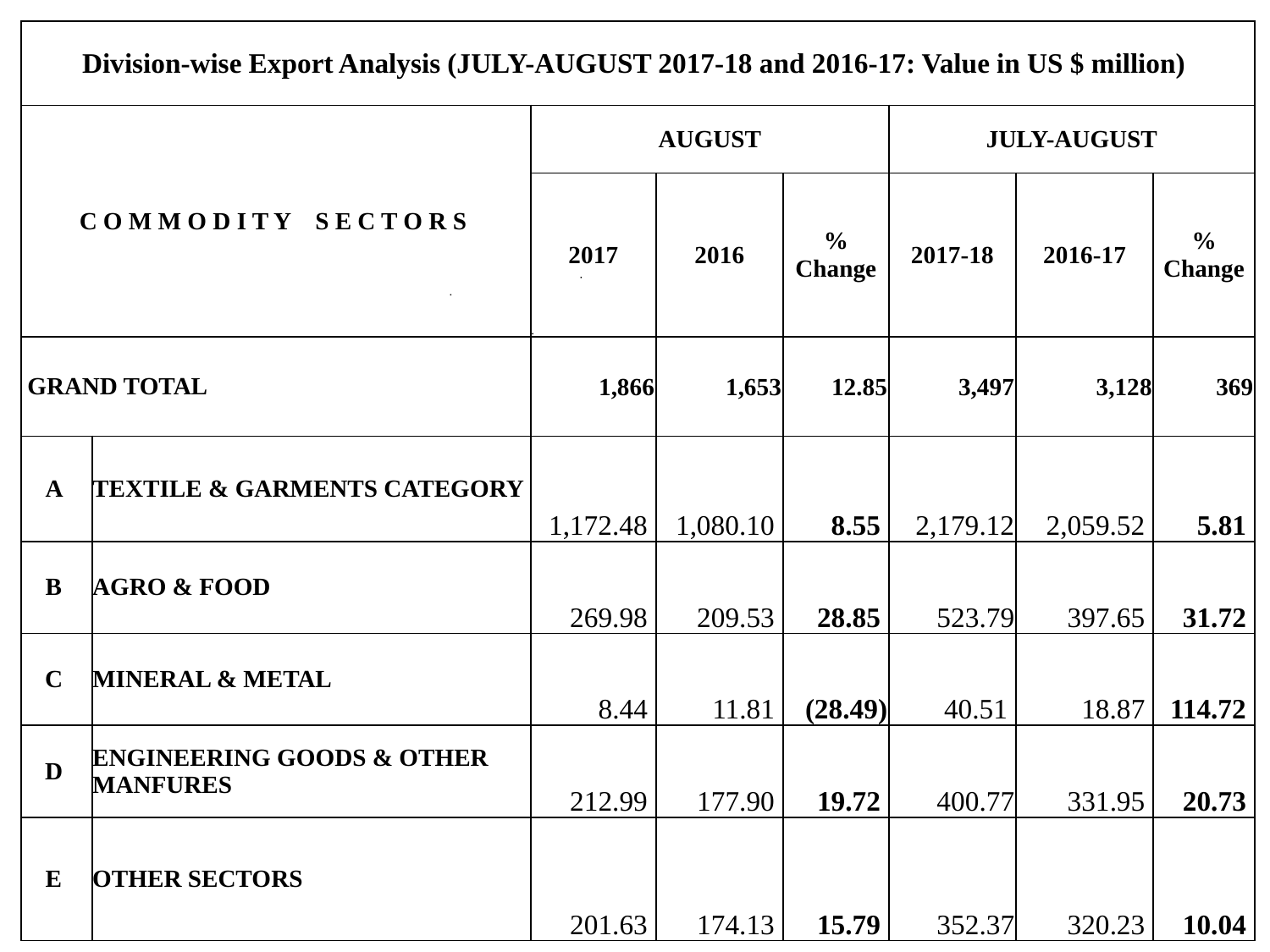

| Division-wise Export Analysis (JULY-AUGUST 2017-18 and 2016-17: Value in US $ million) |  |  |  |  |  |  |  |
| --- | --- | --- | --- | --- | --- | --- | --- |
| C O M M O D I T Y S E C T O R S |  | AUGUST |  |  | JULY-AUGUST |  |  |
|  |  | 2017 | 2016 | % Change | 2017-18 | 2016-17 | % Change |
| GRAND TOTAL |  | 1,866 | 1,653 | 12.85 | 3,497 | 3,128 | 369 |
| A | TEXTILE & GARMENTS CATEGORY | 1,172.48 | 1,080.10 | 8.55 | 2,179.12 | 2,059.52 | 5.81 |
| B | AGRO & FOOD | 269.98 | 209.53 | 28.85 | 523.79 | 397.65 | 31.72 |
| C | MINERAL & METAL | 8.44 | 11.81 | (28.49) | 40.51 | 18.87 | 114.72 |
| D | ENGINEERING GOODS & OTHER MANFURES | 212.99 | 177.90 | 19.72 | 400.77 | 331.95 | 20.73 |
| E | OTHER SECTORS | 201.63 | 174.13 | 15.79 | 352.37 | 320.23 | 10.04 |